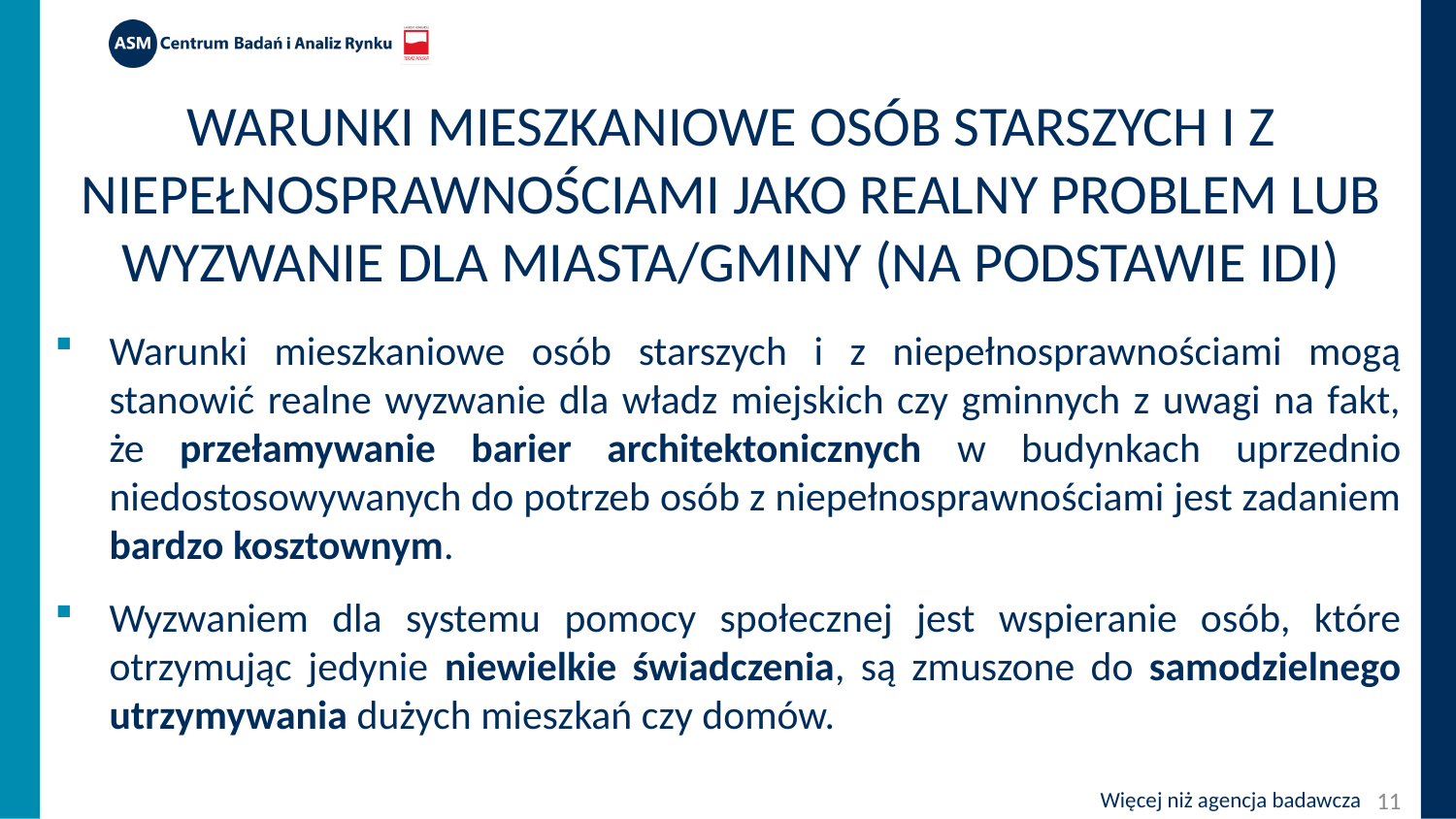

# Warunki mieszkaniowe osób starszych i z niepełnosprawnościami jako realny problem lub wyzwanie dla miasta/gminy (na podstawie IDI)
Warunki mieszkaniowe osób starszych i z niepełnosprawnościami mogą stanowić realne wyzwanie dla władz miejskich czy gminnych z uwagi na fakt, że przełamywanie barier architektonicznych w budynkach uprzednio niedostosowywanych do potrzeb osób z niepełnosprawnościami jest zadaniem bardzo kosztownym.
Wyzwaniem dla systemu pomocy społecznej jest wspieranie osób, które otrzymując jedynie niewielkie świadczenia, są zmuszone do samodzielnego utrzymywania dużych mieszkań czy domów.
11